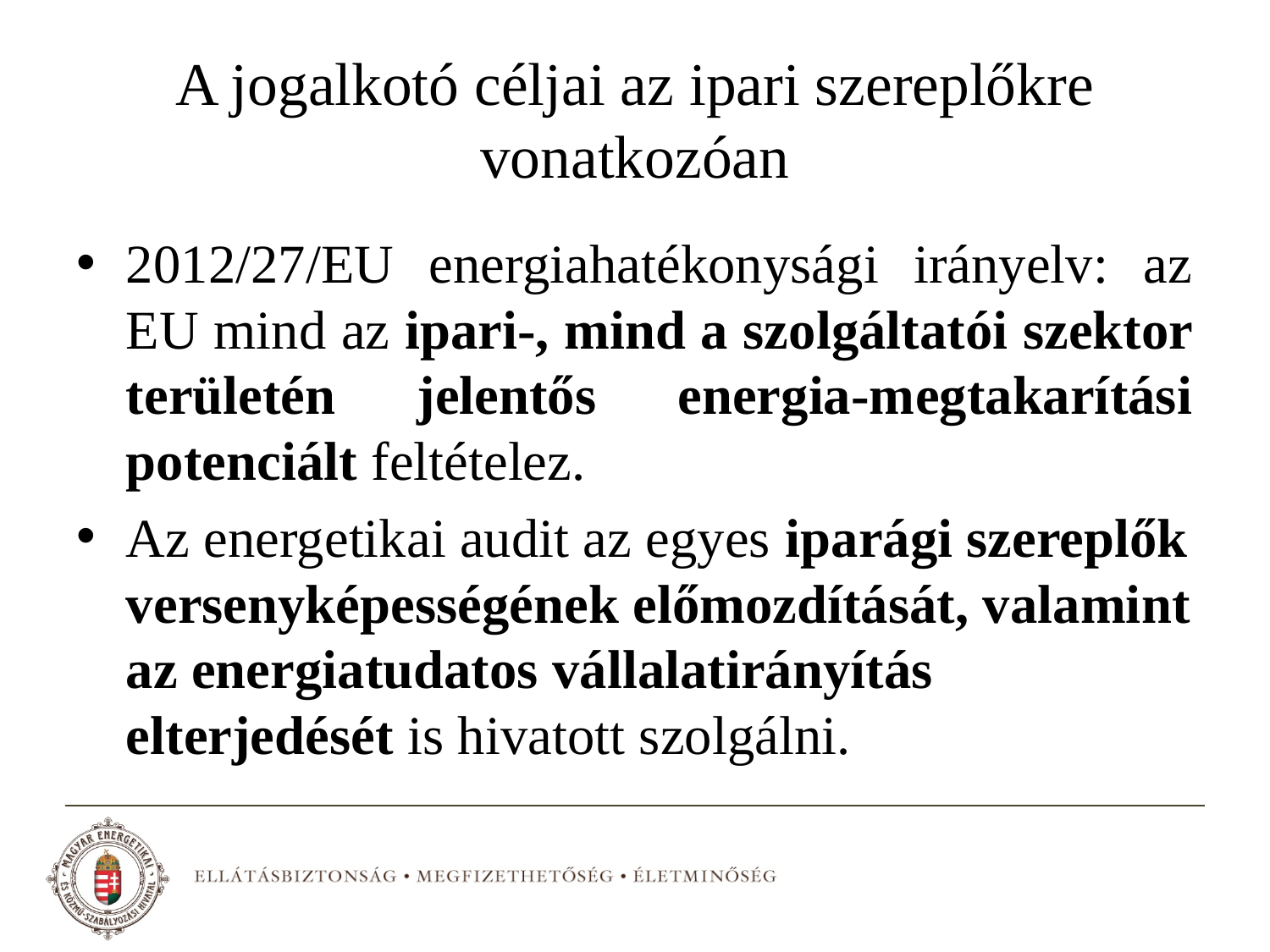

# A jogalkotó céljai az ipari szereplőkre vonatkozóan
2012/27/EU energiahatékonysági irányelv: az EU mind az ipari-, mind a szolgáltatói szektor területén jelentős energia-megtakarítási potenciált feltételez.
Az energetikai audit az egyes iparági szereplők versenyképességének előmozdítását, valamint az energiatudatos vállalatirányítás elterjedését is hivatott szolgálni.